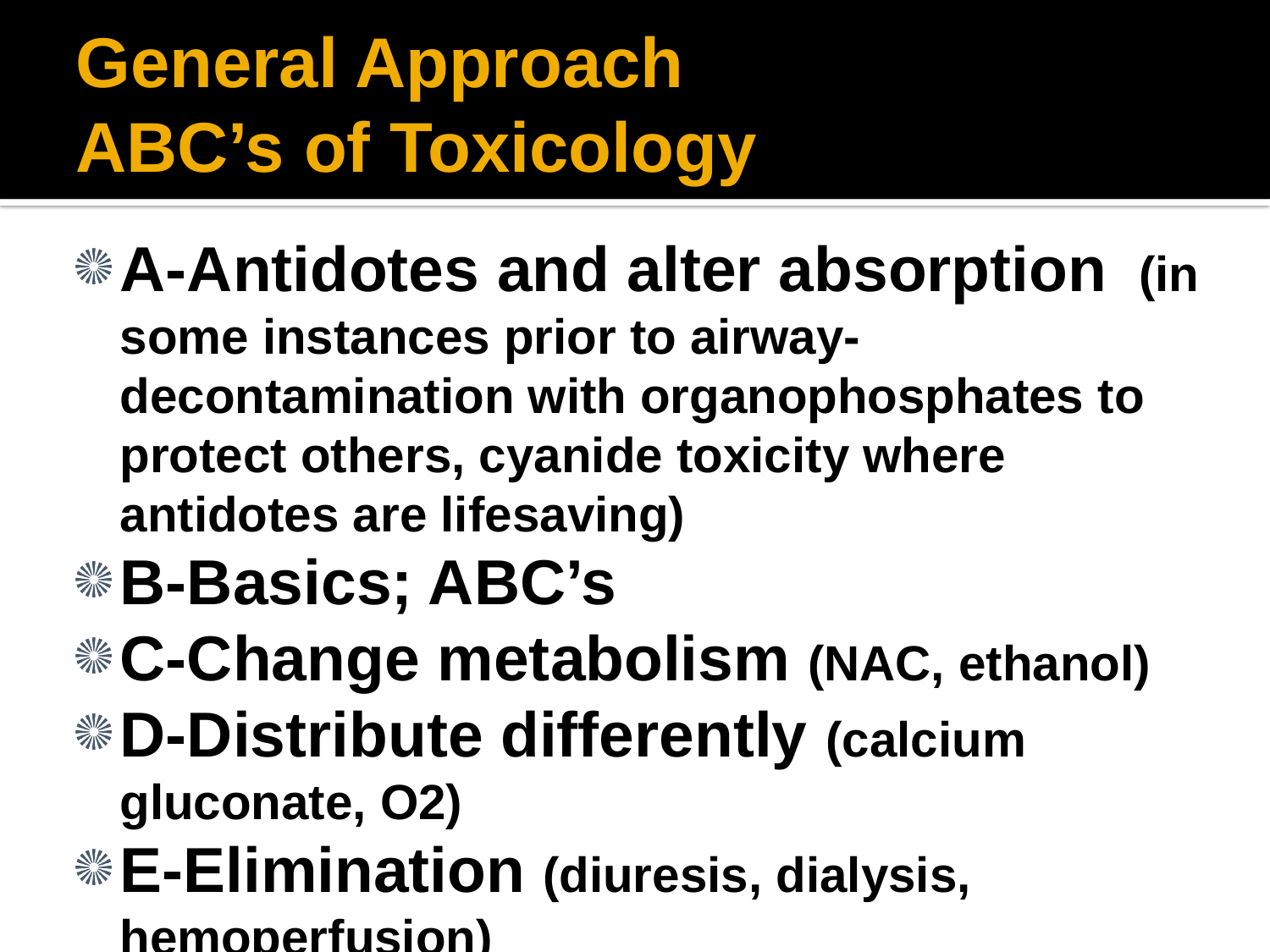

General Approach
ABC’s of Toxicology
A-Antidotes and alter absorption  (in some instances prior to airway-decontamination with organophosphates to protect others, cyanide toxicity where antidotes are lifesaving)
B-Basics; ABC’s
C-Change metabolism (NAC, ethanol)
D-Distribute differently (calcium gluconate, O2)
E-Elimination (diuresis, dialysis, hemoperfusion)